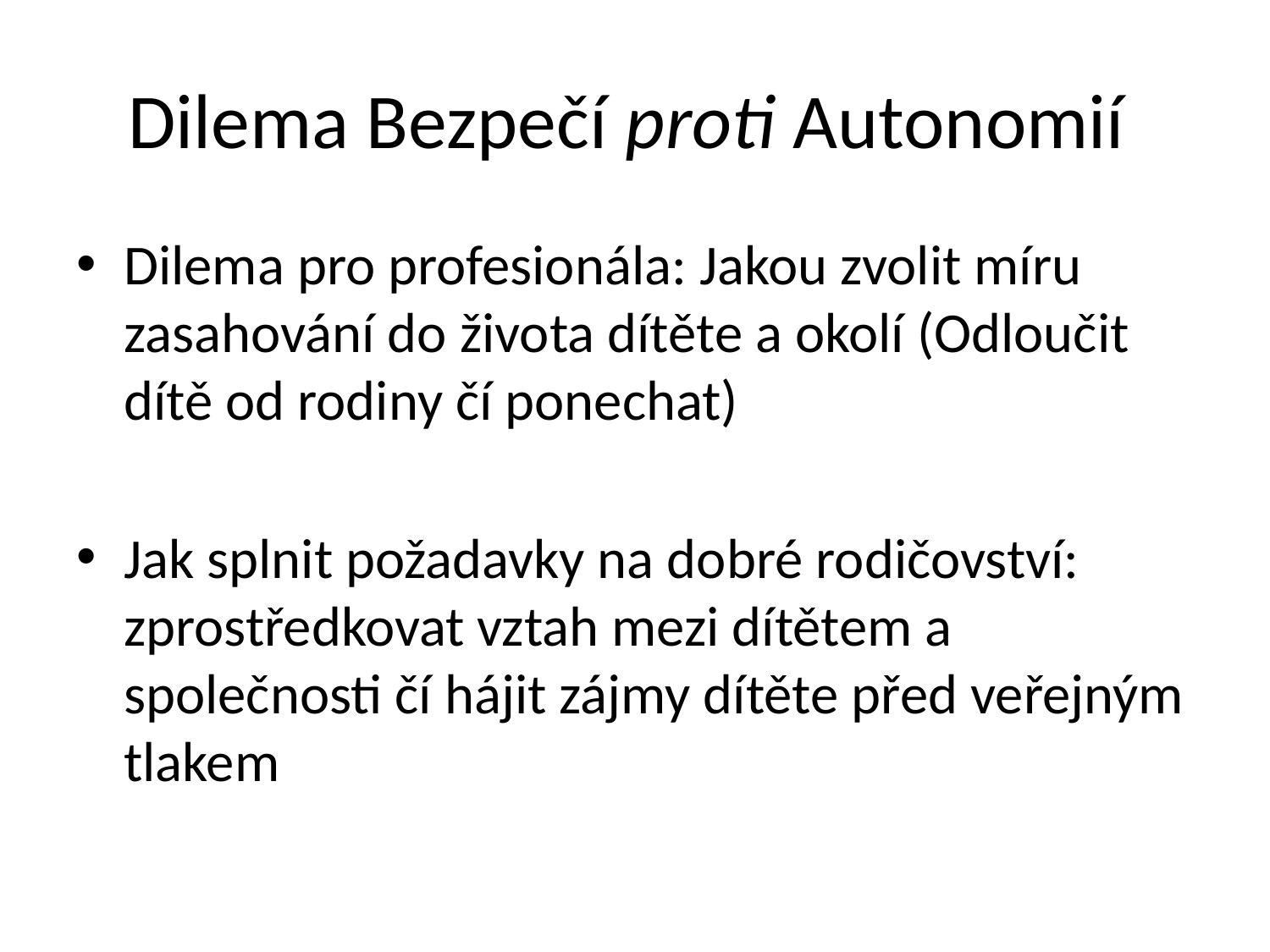

# Dilema Bezpečí proti Autonomií
Dilema pro profesionála: Jakou zvolit míru zasahování do života dítěte a okolí (Odloučit dítě od rodiny čí ponechat)

Jak splnit požadavky na dobré rodičovství: zprostředkovat vztah mezi dítětem a společnosti čí hájit zájmy dítěte před veřejným tlakem